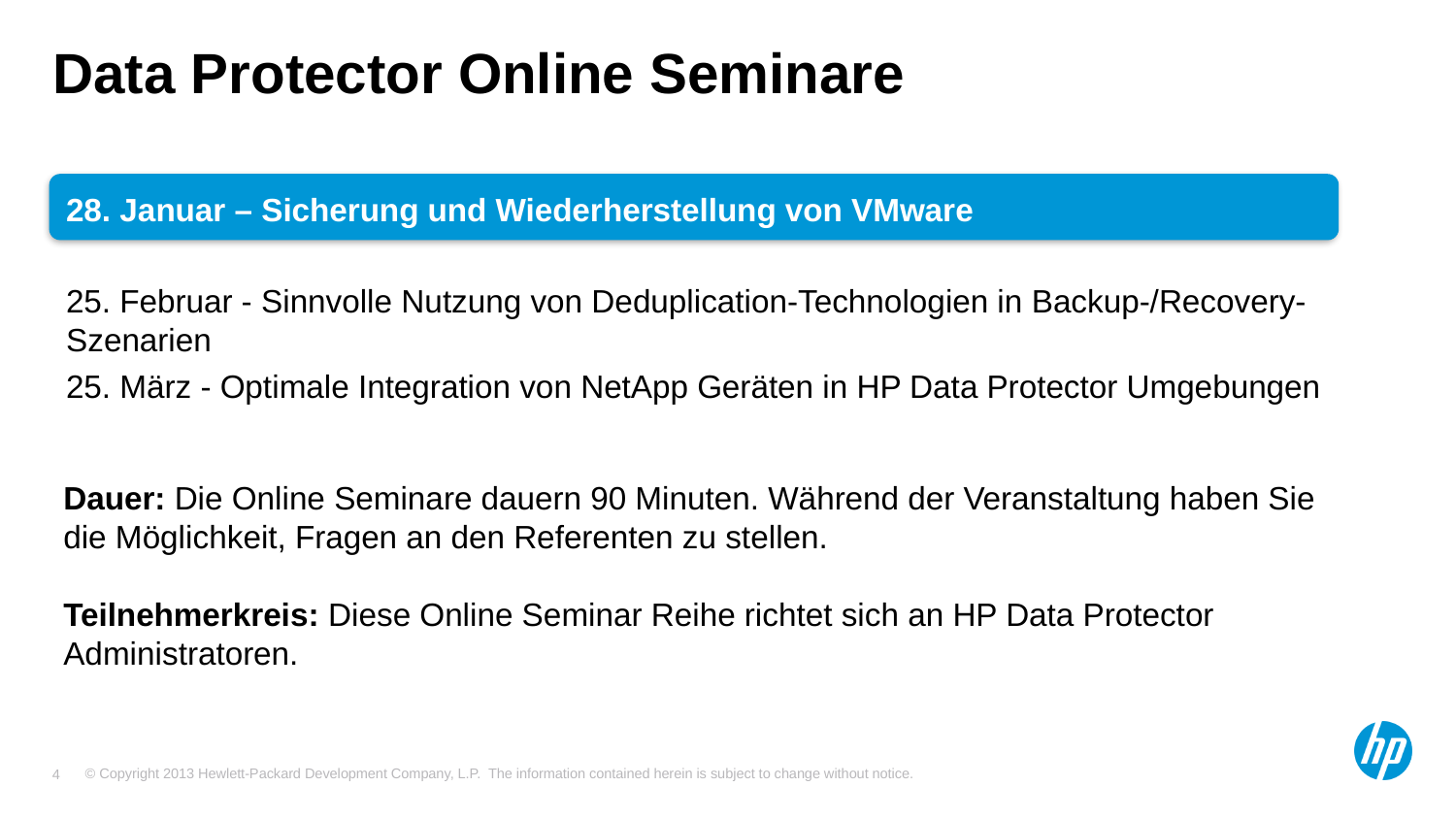

# Data Protector Online Seminare

28. Januar – Sicherung und Wiederherstellung von VMware

25. Februar - Sinnvolle Nutzung von Deduplication-Technologien in Backup-/Recovery-Szenarien

25. März - Optimale Integration von NetApp Geräten in HP Data Protector Umgebungen

Dauer: Die Online Seminare dauern 90 Minuten. Während der Veranstaltung haben Sie die Möglichkeit, Fragen an den Referenten zu stellen.

Teilnehmerkreis: Diese Online Seminar Reihe richtet sich an HP Data Protector Administratoren.